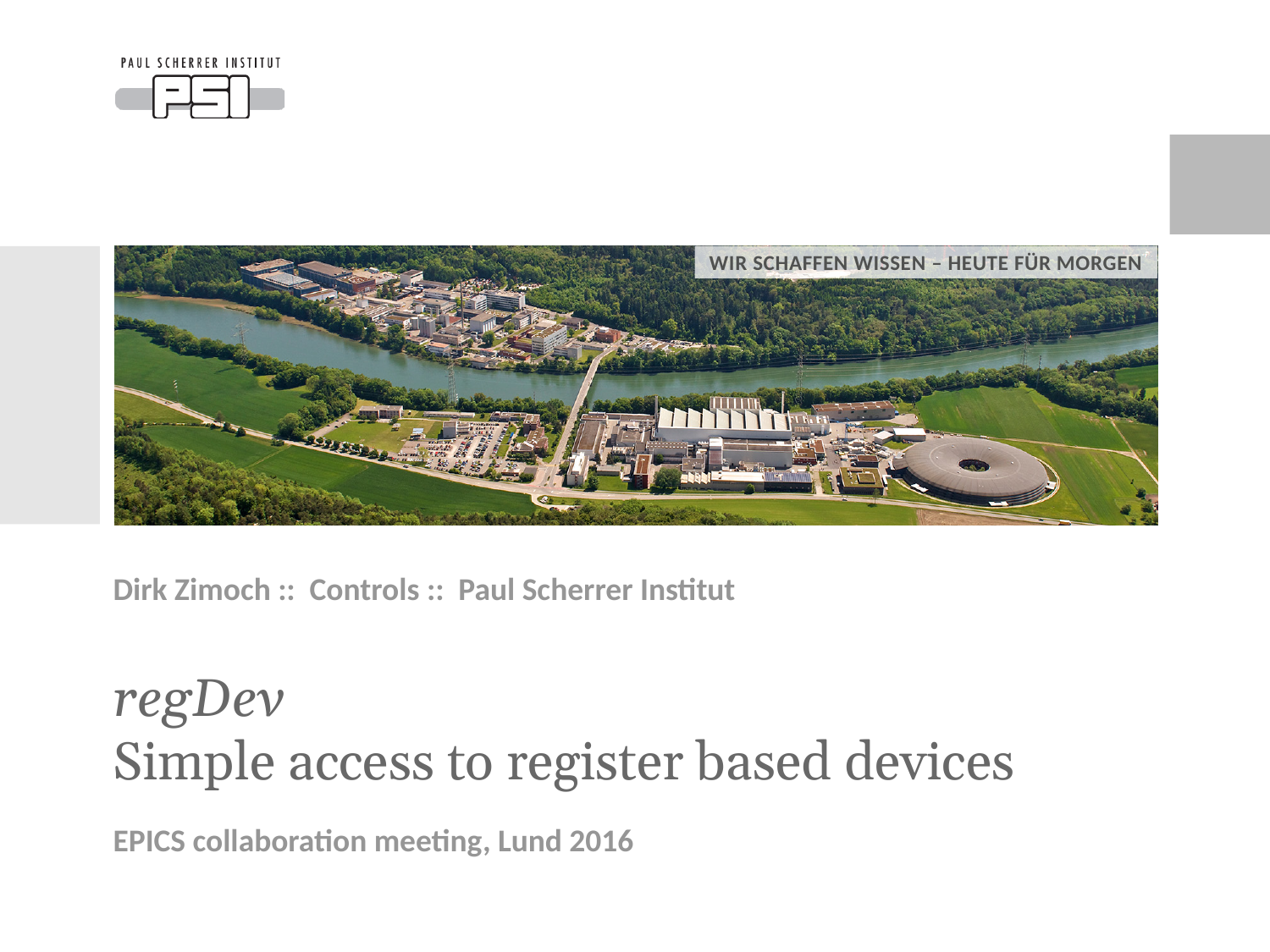

Dirk Zimoch ::  Controls ::  Paul Scherrer Institut

# regDev Simple access to register based devices
EPICS collaboration meeting, Lund 2016